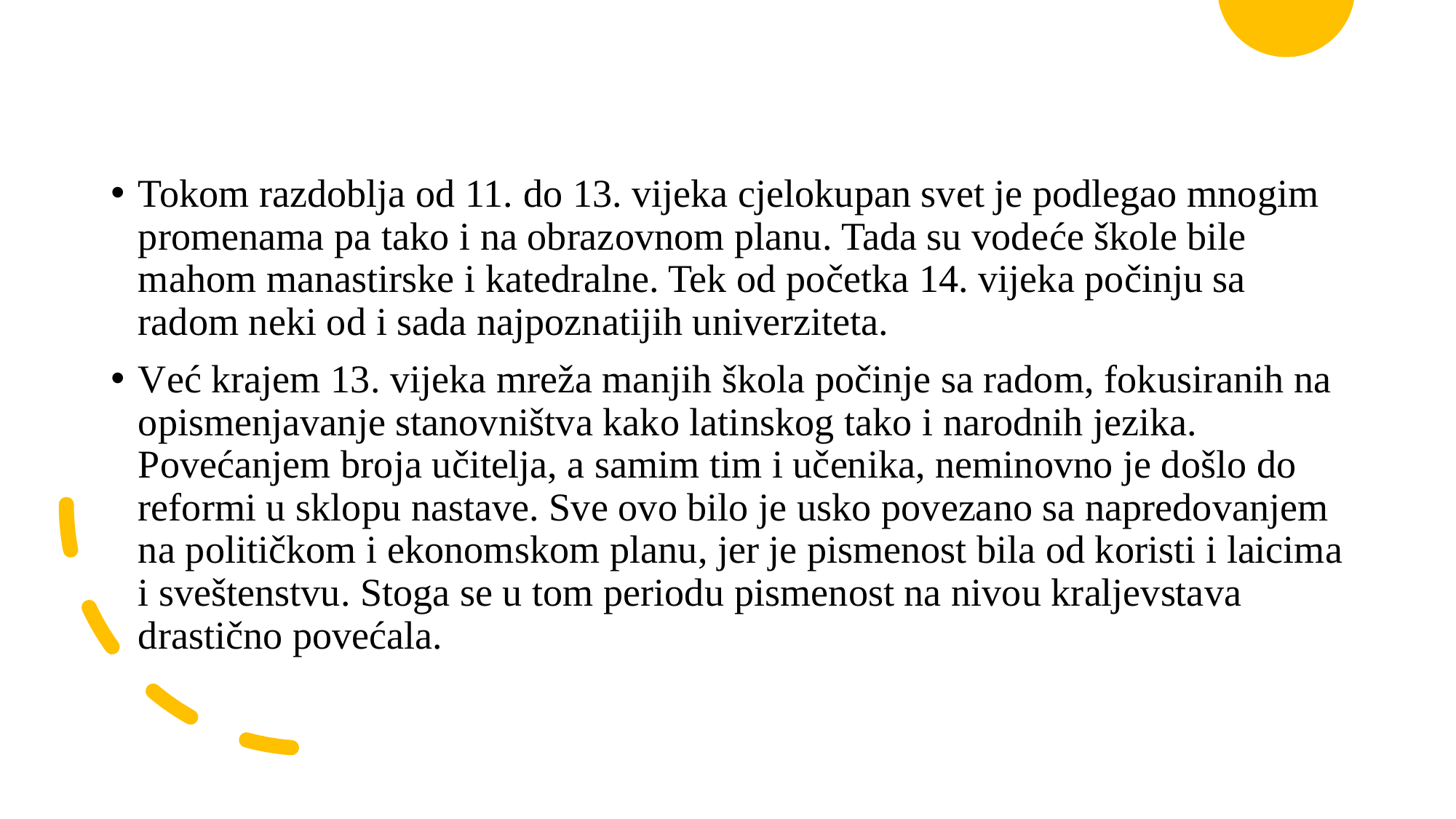

Tokom razdoblja od 11. do 13. vijeka cjelokupan svet je podlegao mnogim promenama pa tako i na obrazovnom planu. Tada su vodeće škole bile mahom manastirske i katedralne. Tek od početka 14. vijeka počinju sa radom neki od i sada najpoznatijih univerziteta.
Već krajem 13. vijeka mreža manjih škola počinje sa radom, fokusiranih na opismenjavanje stanovništva kako latinskog tako i narodnih jezika. Povećanjem broja učitelja, a samim tim i učenika, neminovno je došlo do reformi u sklopu nastave. Sve ovo bilo je usko povezano sa napredovanjem na političkom i ekonomskom planu, jer je pismenost bila od koristi i laicima i sveštenstvu. Stoga se u tom periodu pismenost na nivou kraljevstava drastično povećala.